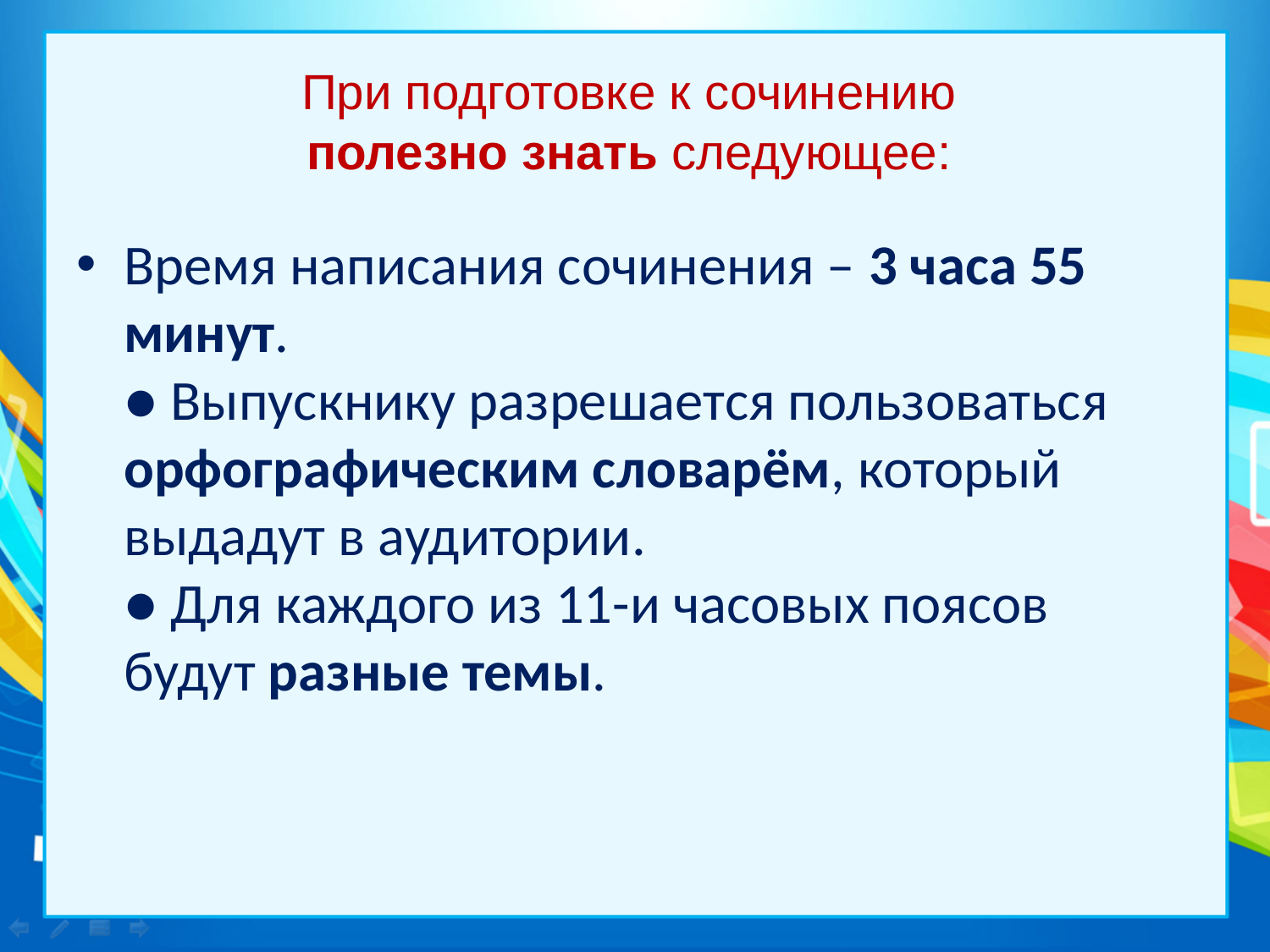

# При подготовке к сочинению полезно знать следующее:
Время написания сочинения – 3 часа 55 минут.
● Выпускнику разрешается пользоваться орфографическим словарём, который выдадут в аудитории.
● Для каждого из 11-и часовых поясов будут разные темы.